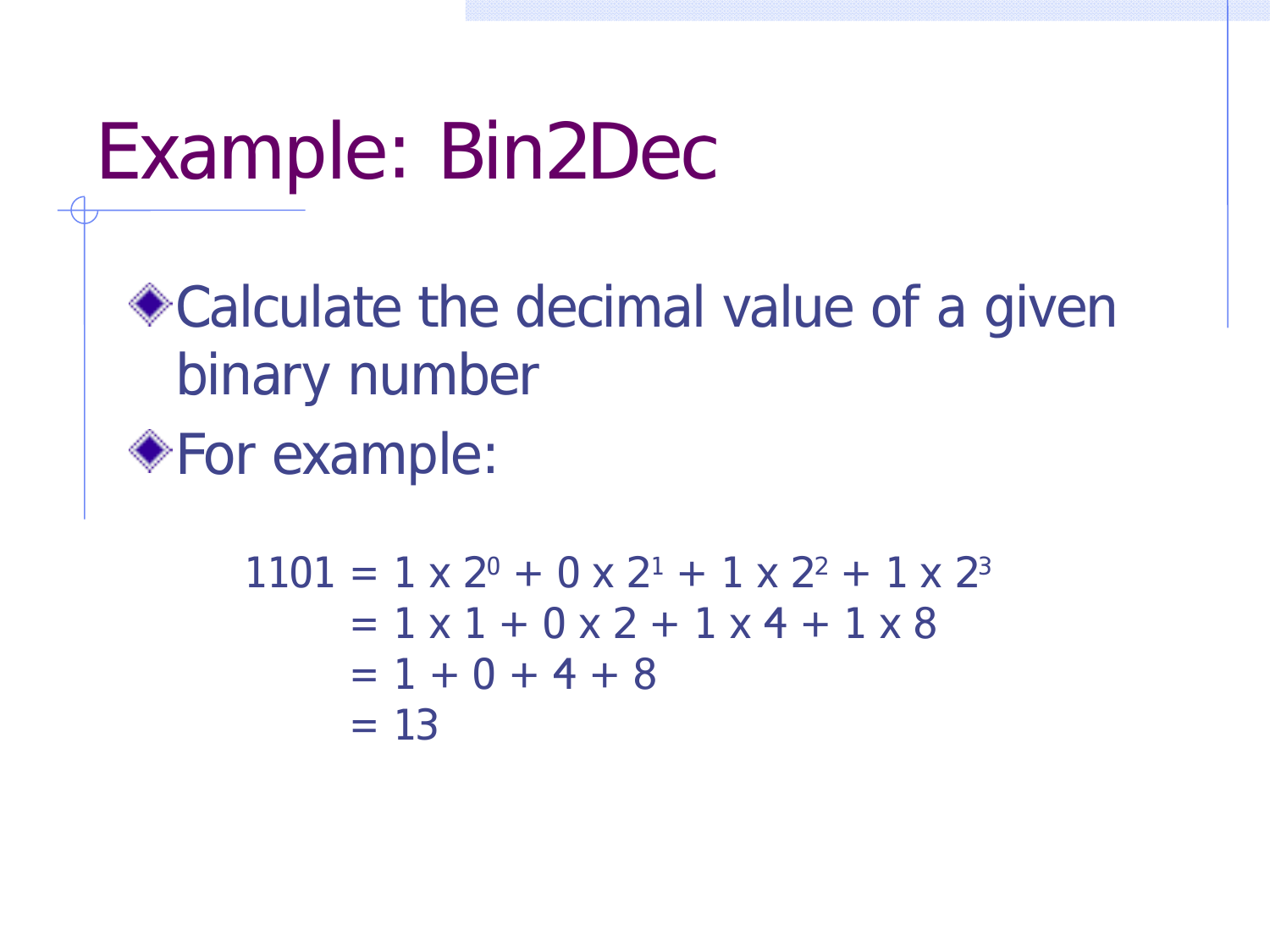

# Example: Bin2Dec
Calculate the decimal value of a given binary number
For example:
1101 = 1 x 20 + 0 x 21 + 1 x 22 + 1 x 23
        = 1 x 1 + 0 x 2 + 1 x 4 + 1 x 8
        = 1 + 0 + 4 + 8
        = 13